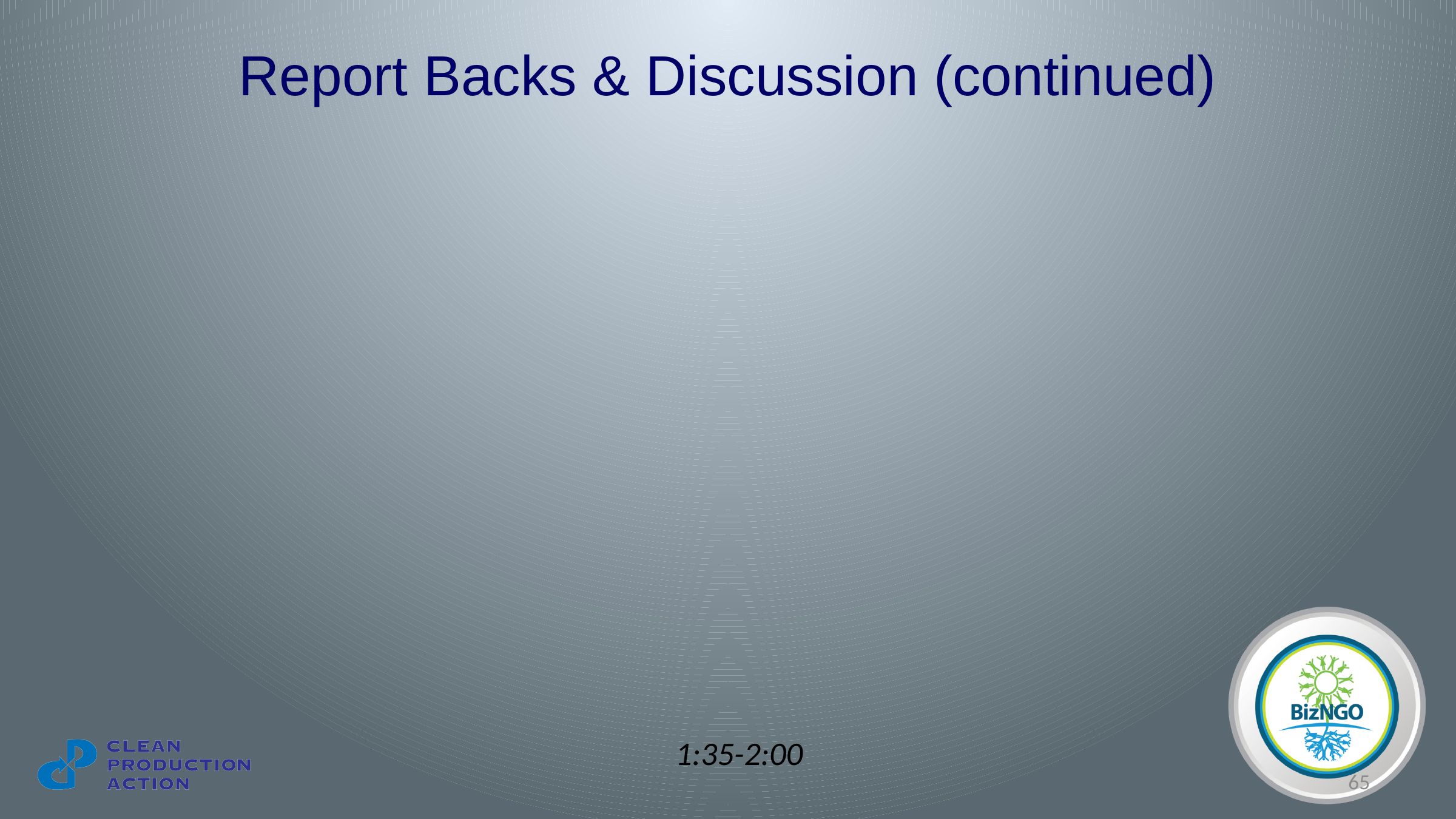

# Report Backs & Discussion (continued)

1:35-2:00
65